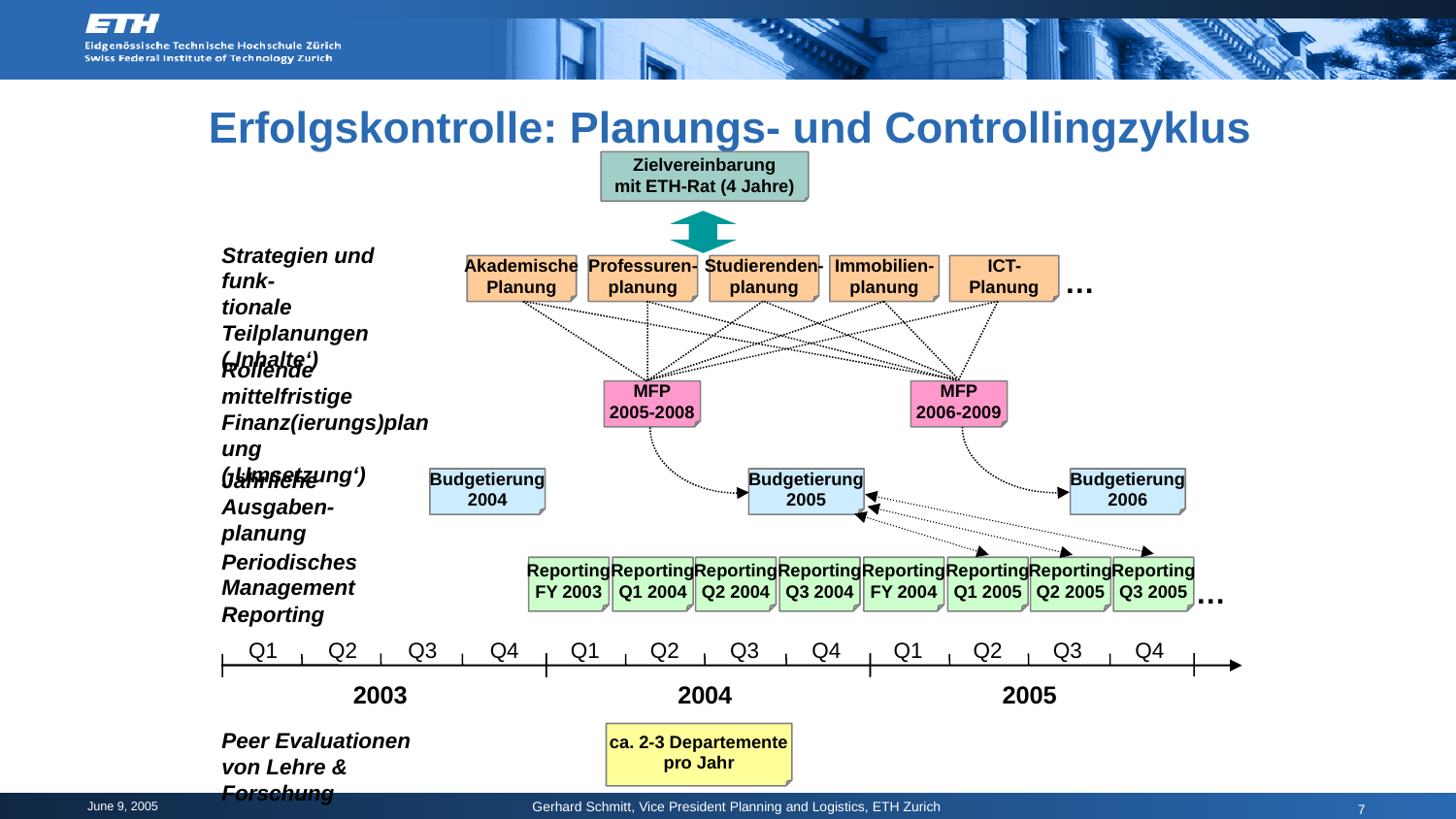

Erfolgskontrolle: Planungs- und Controllingzyklus
Zielvereinbarung
mit ETH-Rat (4 Jahre)

Strategien und funk-
tionale Teilplanungen
(‚Inhalte‘)
Akademische
Planung
Professuren-
planung
Studierenden-
planung
Immobilien-
planung
ICT-
Planung
…

Rollende mittelfristige
Finanz(ierungs)planung
(‚Umsetzung‘)
MFP
2005-2008
MFP
2006-2009

Jährliche Ausgaben-
planung
Budgetierung
2004
Budgetierung
2005
Budgetierung
2006

Periodisches
Management
Reporting
Reporting
FY 2003
Reporting
Q1 2004
Reporting
Q2 2004
Reporting
Q3 2004
Reporting
FY 2004
Reporting
Q1 2005
Reporting
Q2 2005
Reporting
Q3 2005
…
Q1
Q2
Q3
Q4
Q1
Q2
Q3
Q4
Q1
Q2
Q3
Q4

2003
2004
2005
Peer Evaluationen
von Lehre & Forschung
ca. 2-3 Departemente
pro Jahr
7